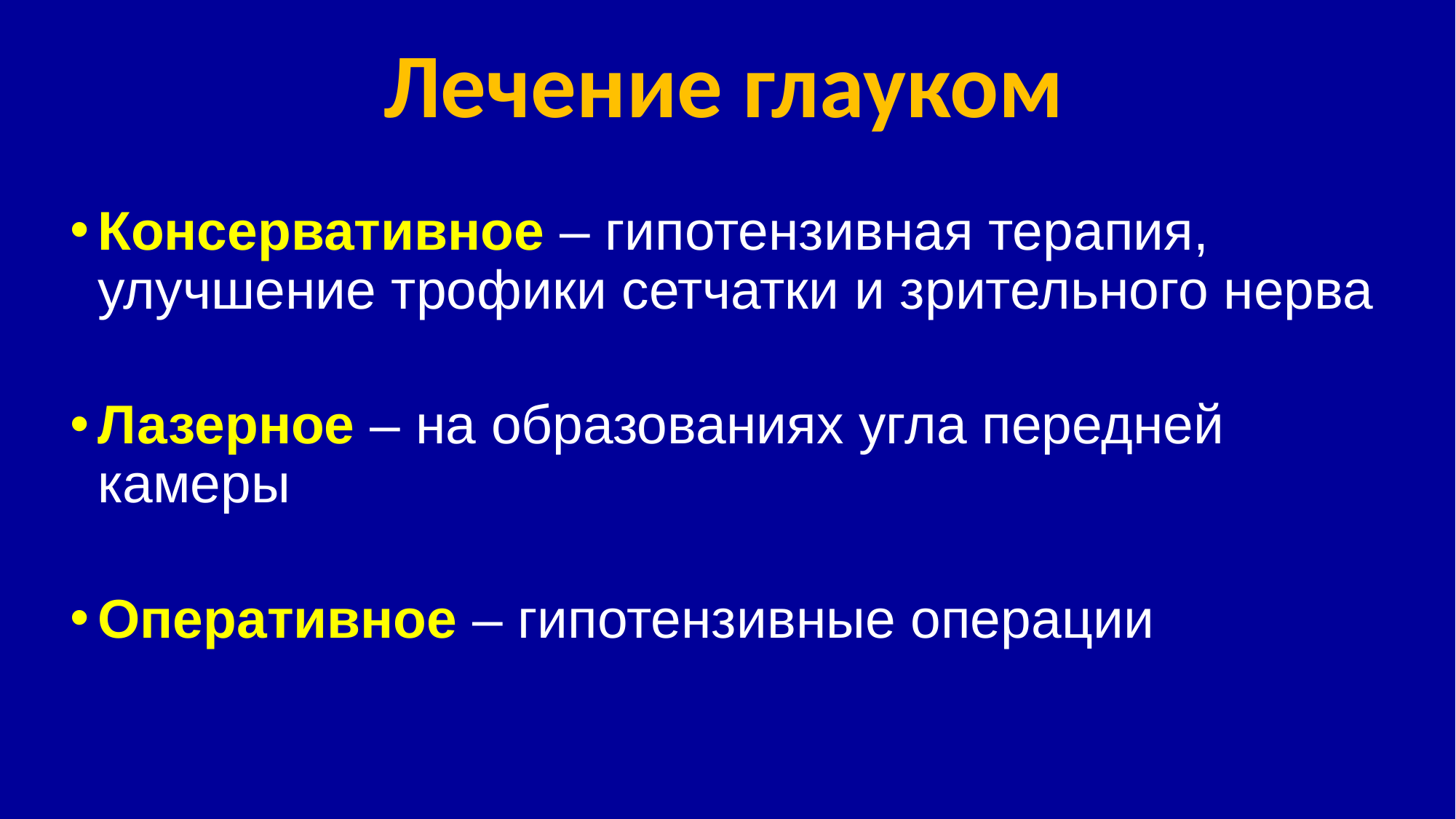

# Лечение глауком
Консервативное – гипотензивная терапия, улучшение трофики сетчатки и зрительного нерва

Лазерное – на образованиях угла передней камеры

Оперативное – гипотензивные операции